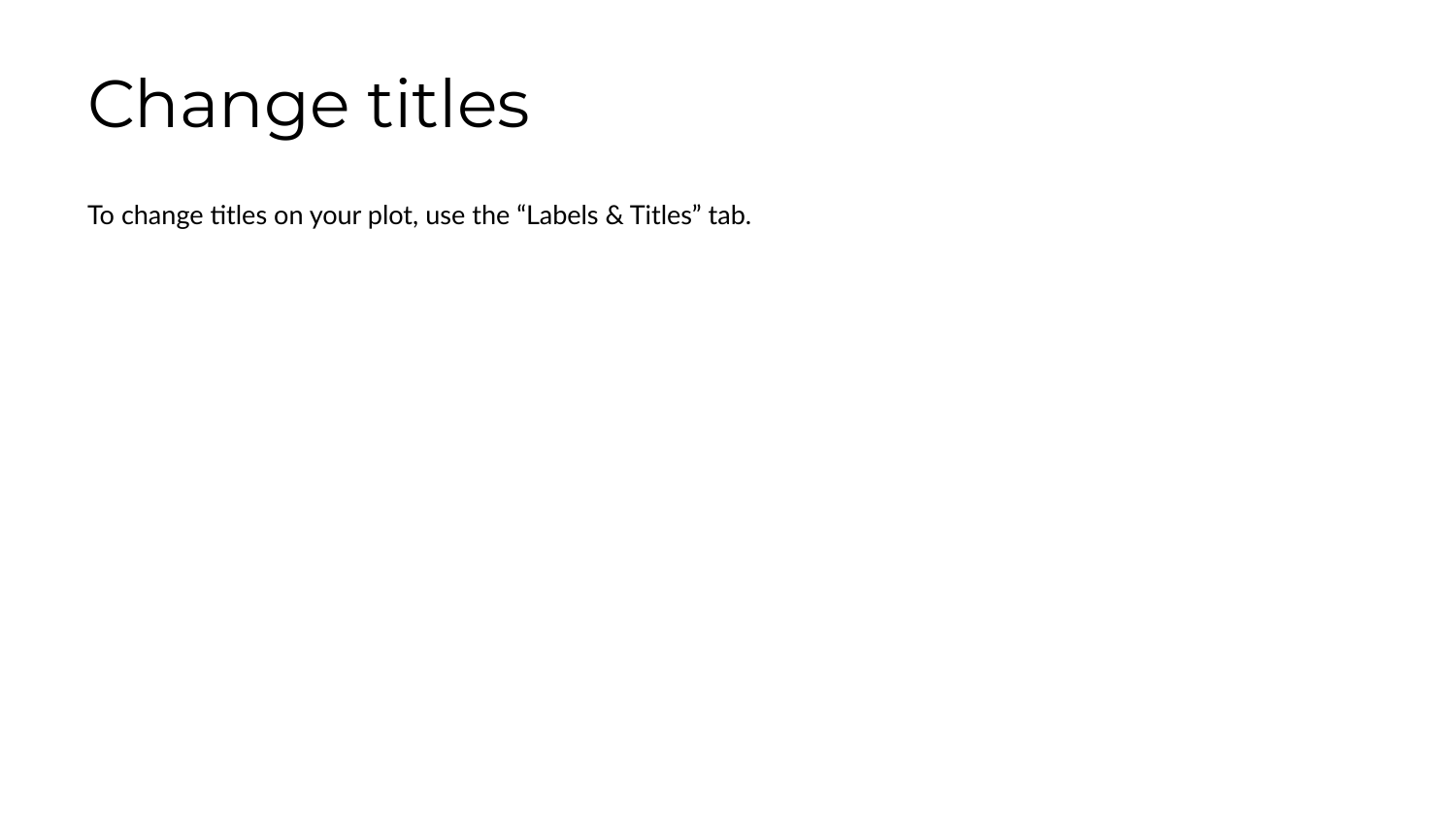

# Change titles
To change titles on your plot, use the “Labels & Titles” tab.